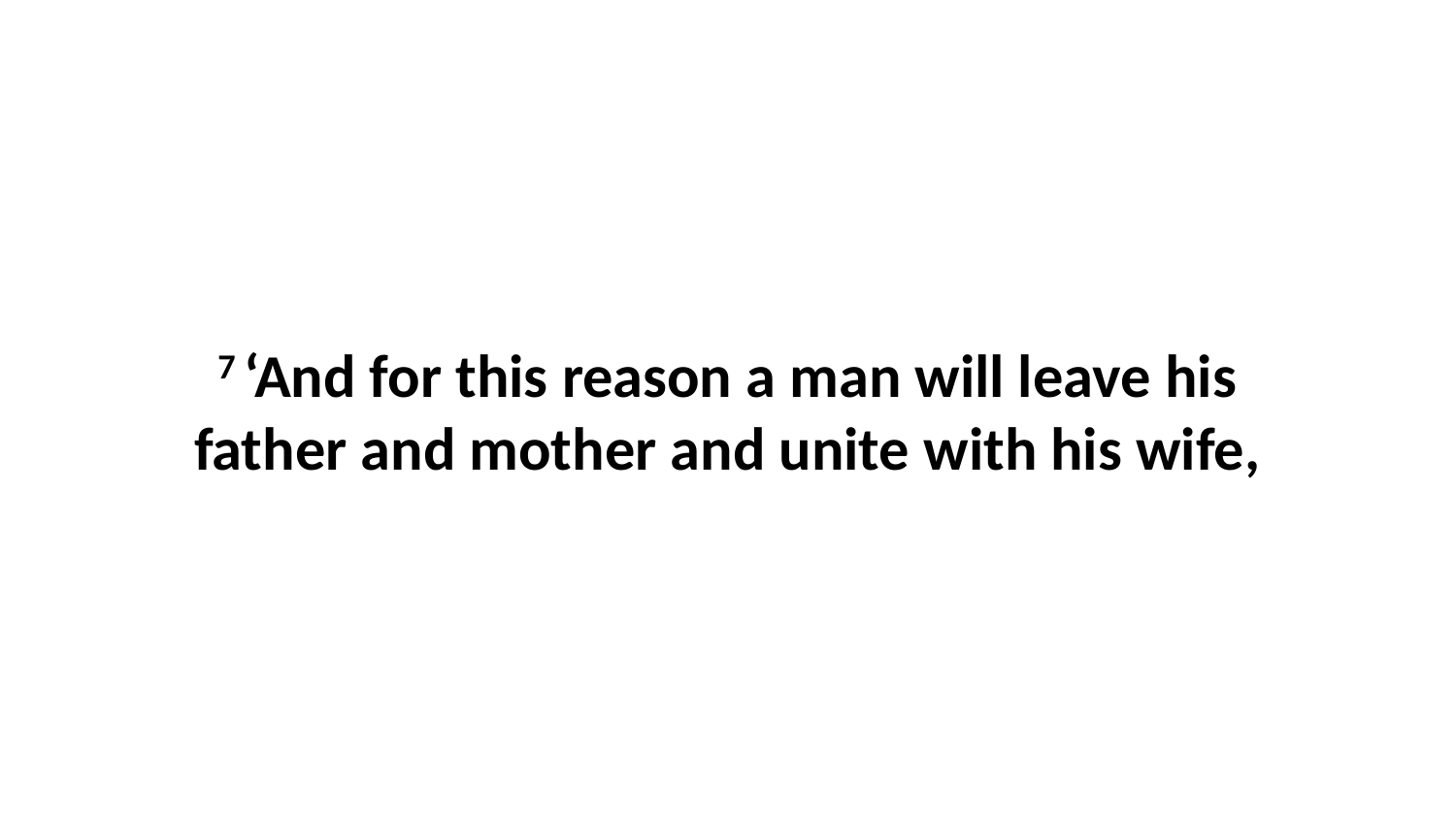

7 ‘And for this reason a man will leave his father and mother and unite with his wife,